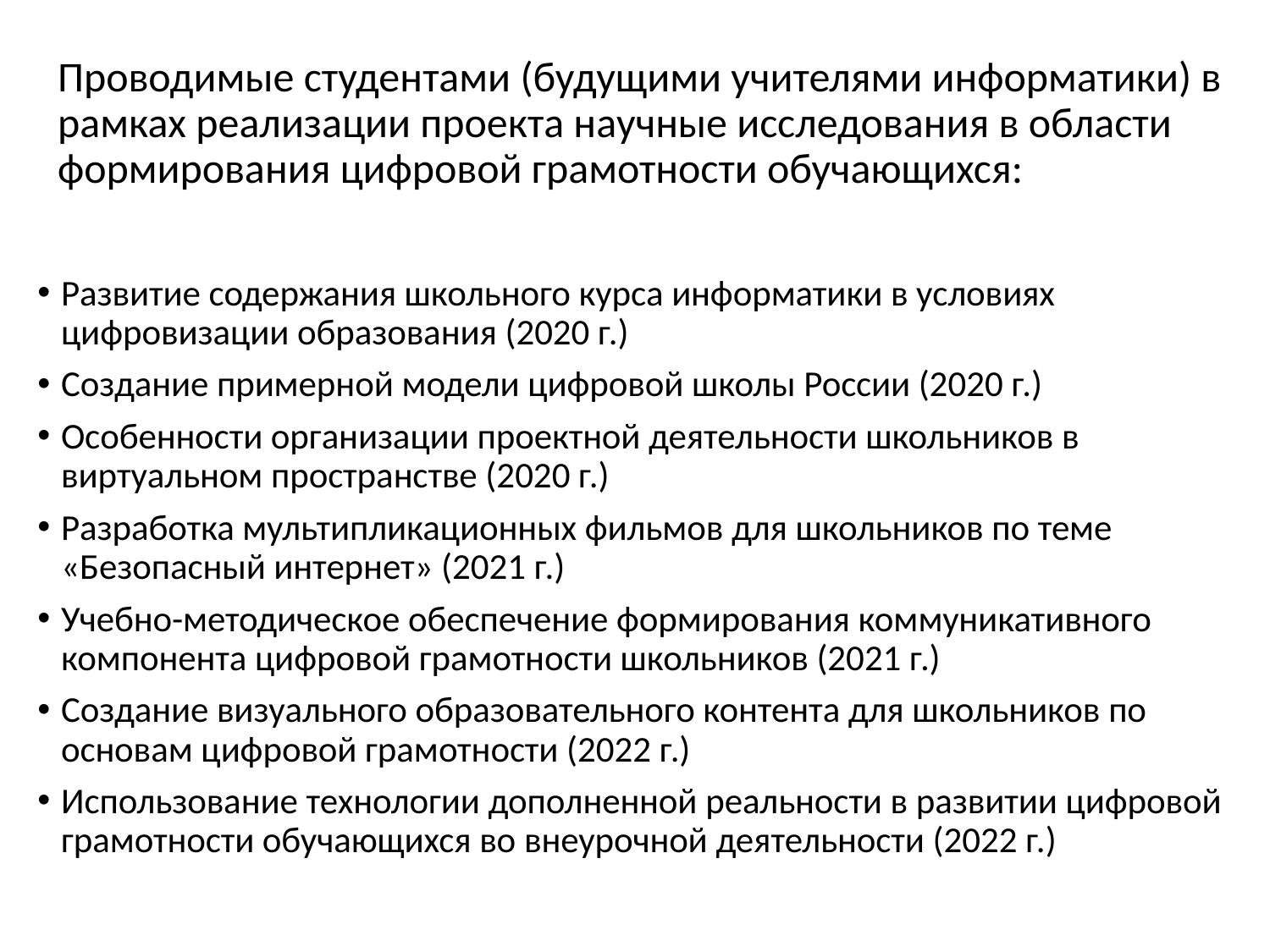

# Проводимые студентами (будущими учителями информатики) в рамках реализации проекта научные исследования в области формирования цифровой грамотности обучающихся:

Развитие содержания школьного курса информатики в условиях цифровизации образования (2020 г.)
Создание примерной модели цифровой школы России (2020 г.)
Особенности организации проектной деятельности школьников в виртуальном пространстве (2020 г.)
Разработка мультипликационных фильмов для школьников по теме «Безопасный интернет» (2021 г.)
Учебно-методическое обеспечение формирования коммуникативного компонента цифровой грамотности школьников (2021 г.)
Создание визуального образовательного контента для школьников по основам цифровой грамотности (2022 г.)
Использование технологии дополненной реальности в развитии цифровой грамотности обучающихся во внеурочной деятельности (2022 г.)